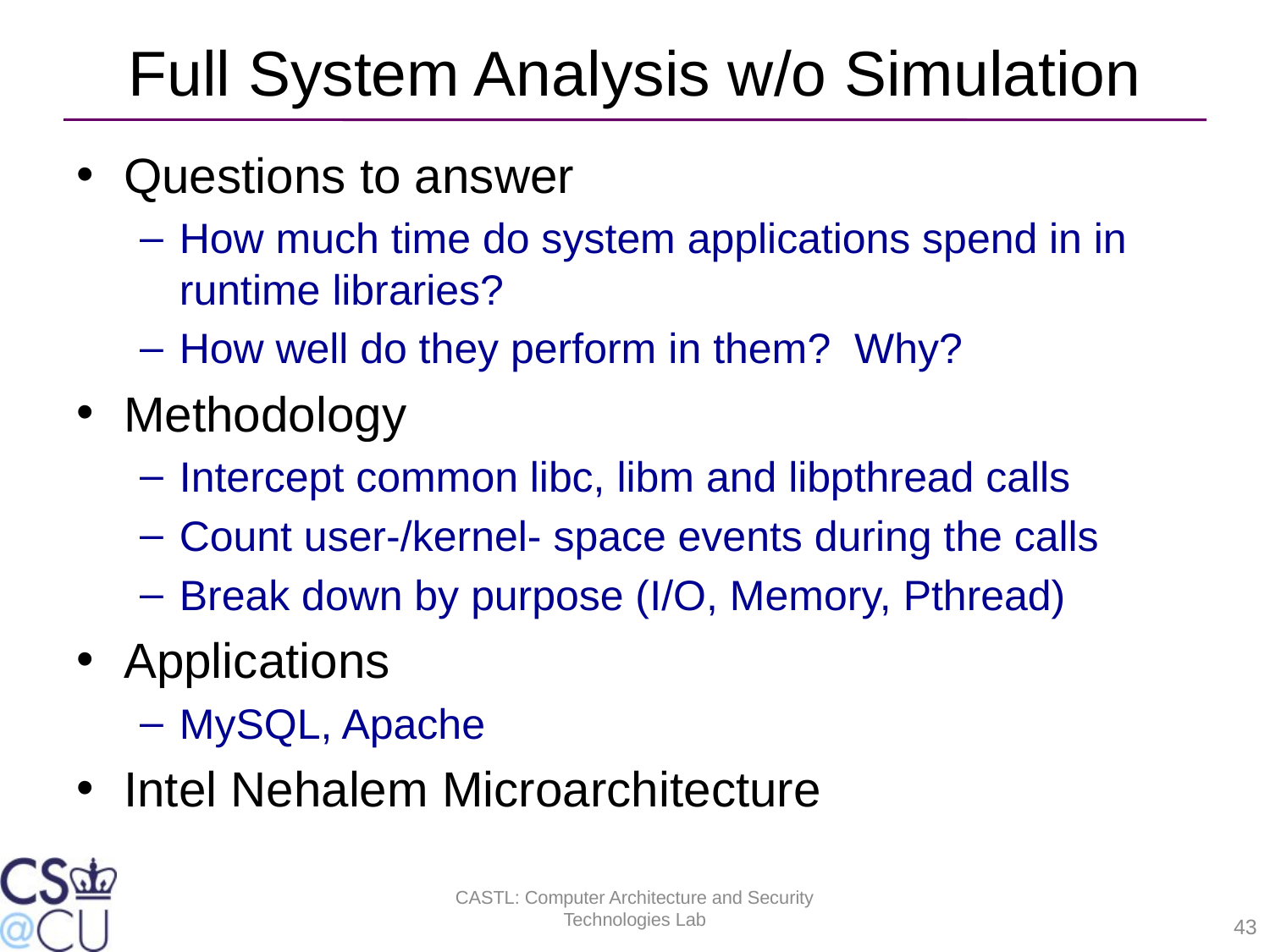

# Full System Analysis w/o Simulation
Questions to answer
How much time do system applications spend in in runtime libraries?
How well do they perform in them?  Why?
Methodology
Intercept common libc, libm and libpthread calls
Count user-/kernel- space events during the calls
Break down by purpose (I/O, Memory, Pthread)
Applications
MySQL, Apache
Intel Nehalem Microarchitecture
CASTL: Computer Architecture and Security Technologies Lab
43